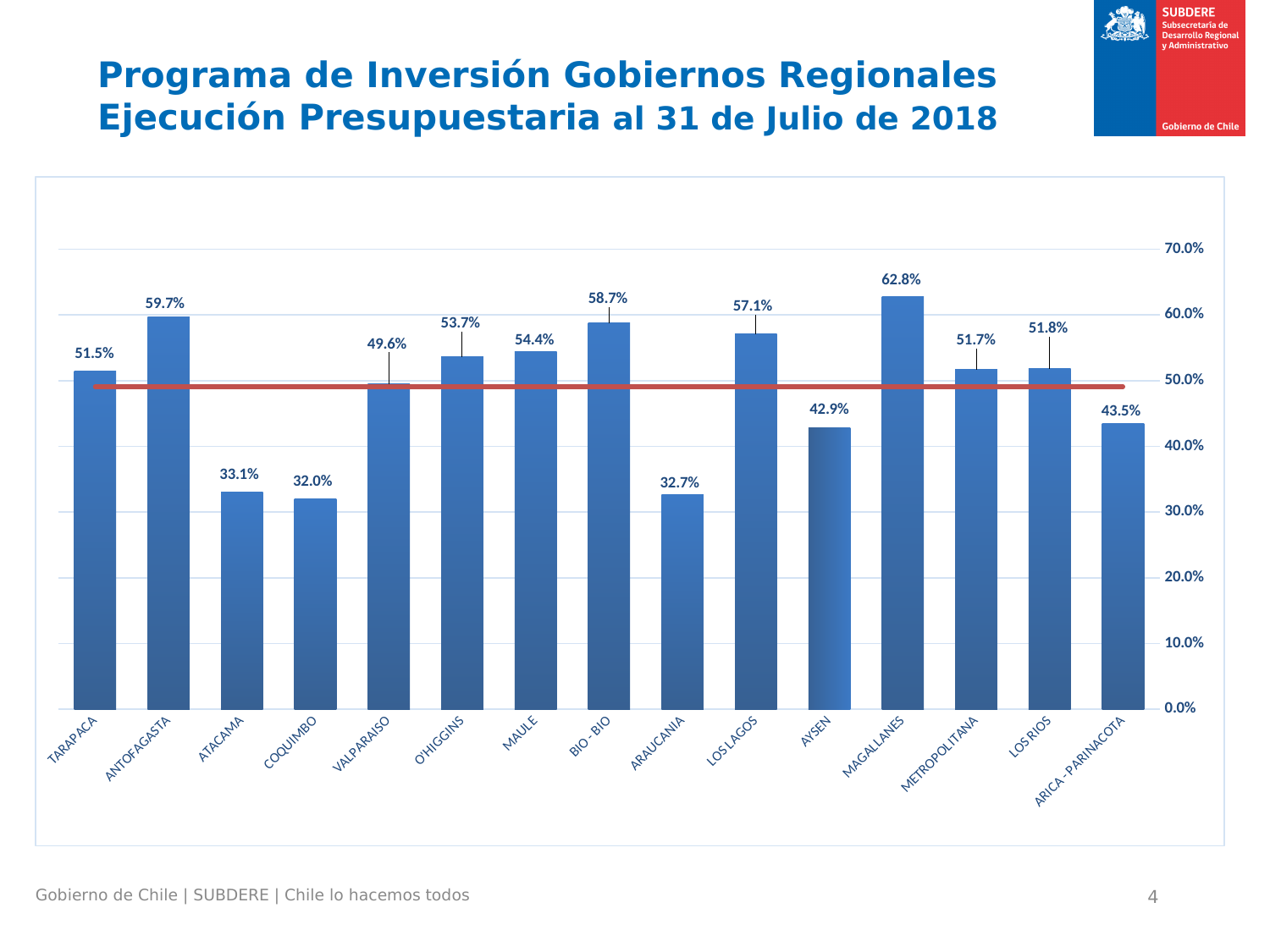

# Programa de Inversión Gobiernos Regionales Ejecución Presupuestaria al 31 de Julio de 2018

### Chart

| Category |  |  |
|---|---|---|
| TARAPACA | 0.5145512551691618 | 0.490813727032486 |
| ANTOFAGASTA | 0.5967889614156078 | 0.490813727032486 |
| ATACAMA | 0.33091798462503386 | 0.490813727032486 |
| COQUIMBO | 0.3199905691845518 | 0.490813727032486 |
| VALPARAISO | 0.49558272290452055 | 0.490813727032486 |
| O'HIGGINS | 0.5370246680246665 | 0.490813727032486 |
| MAULE | 0.5444265674252254 | 0.490813727032486 |
| BIO - BIO | 0.5873099461498736 | 0.490813727032486 |
| ARAUCANIA | 0.32661062603567326 | 0.490813727032486 |
| LOS LAGOS | 0.5705751465963537 | 0.490813727032486 |
| AYSEN | 0.42856792510455344 | 0.490813727032486 |
| MAGALLANES | 0.628358450184226 | 0.490813727032486 |
| METROPOLITANA | 0.5168754628881749 | 0.490813727032486 |
| LOS RIOS | 0.5178672403328621 | 0.490813727032486 |
| ARICA - PARINACOTA | 0.4347993389561449 | 0.490813727032486 |
Gobierno de Chile | SUBDERE | Chile lo hacemos todos
4